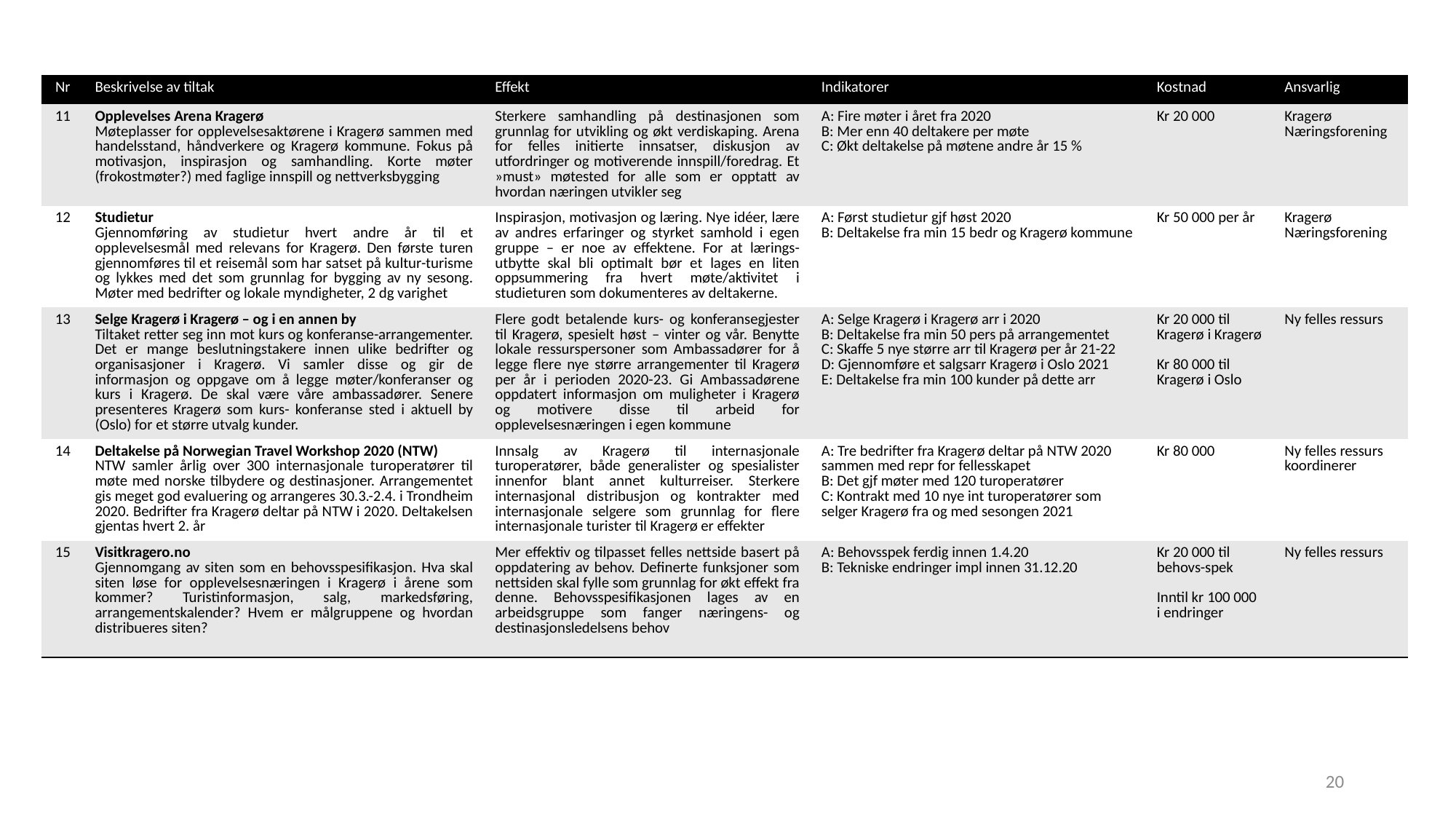

| Nr | Beskrivelse av tiltak | Effekt | Indikatorer | Kostnad | Ansvarlig |
| --- | --- | --- | --- | --- | --- |
| 11 | Opplevelses Arena Kragerø Møteplasser for opplevelsesaktørene i Kragerø sammen med handelsstand, håndverkere og Kragerø kommune. Fokus på motivasjon, inspirasjon og samhandling. Korte møter (frokostmøter?) med faglige innspill og nettverksbygging | Sterkere samhandling på destinasjonen som grunnlag for utvikling og økt verdiskaping. Arena for felles initierte innsatser, diskusjon av utfordringer og motiverende innspill/foredrag. Et »must» møtested for alle som er opptatt av hvordan næringen utvikler seg | A: Fire møter i året fra 2020 B: Mer enn 40 deltakere per møte C: Økt deltakelse på møtene andre år 15 % | Kr 20 000 | Kragerø Næringsforening |
| 12 | Studietur Gjennomføring av studietur hvert andre år til et opplevelsesmål med relevans for Kragerø. Den første turen gjennomføres til et reisemål som har satset på kultur-turisme og lykkes med det som grunnlag for bygging av ny sesong. Møter med bedrifter og lokale myndigheter, 2 dg varighet | Inspirasjon, motivasjon og læring. Nye idéer, lære av andres erfaringer og styrket samhold i egen gruppe – er noe av effektene. For at lærings-utbytte skal bli optimalt bør et lages en liten oppsummering fra hvert møte/aktivitet i studieturen som dokumenteres av deltakerne. | A: Først studietur gjf høst 2020 B: Deltakelse fra min 15 bedr og Kragerø kommune | Kr 50 000 per år | Kragerø Næringsforening |
| 13 | Selge Kragerø i Kragerø – og i en annen by Tiltaket retter seg inn mot kurs og konferanse-arrangementer. Det er mange beslutningstakere innen ulike bedrifter og organisasjoner i Kragerø. Vi samler disse og gir de informasjon og oppgave om å legge møter/konferanser og kurs i Kragerø. De skal være våre ambassadører. Senere presenteres Kragerø som kurs- konferanse sted i aktuell by (Oslo) for et større utvalg kunder. | Flere godt betalende kurs- og konferansegjester til Kragerø, spesielt høst – vinter og vår. Benytte lokale ressurspersoner som Ambassadører for å legge flere nye større arrangementer til Kragerø per år i perioden 2020-23. Gi Ambassadørene oppdatert informasjon om muligheter i Kragerø og motivere disse til arbeid for opplevelsesnæringen i egen kommune | A: Selge Kragerø i Kragerø arr i 2020 B: Deltakelse fra min 50 pers på arrangementet C: Skaffe 5 nye større arr til Kragerø per år 21-22 D: Gjennomføre et salgsarr Kragerø i Oslo 2021 E: Deltakelse fra min 100 kunder på dette arr | Kr 20 000 til Kragerø i Kragerø Kr 80 000 til Kragerø i Oslo | Ny felles ressurs |
| 14 | Deltakelse på Norwegian Travel Workshop 2020 (NTW) NTW samler årlig over 300 internasjonale turoperatører til møte med norske tilbydere og destinasjoner. Arrangementet gis meget god evaluering og arrangeres 30.3.-2.4. i Trondheim 2020. Bedrifter fra Kragerø deltar på NTW i 2020. Deltakelsen gjentas hvert 2. år | Innsalg av Kragerø til internasjonale turoperatører, både generalister og spesialister innenfor blant annet kulturreiser. Sterkere internasjonal distribusjon og kontrakter med internasjonale selgere som grunnlag for flere internasjonale turister til Kragerø er effekter | A: Tre bedrifter fra Kragerø deltar på NTW 2020 sammen med repr for fellesskapet B: Det gjf møter med 120 turoperatører C: Kontrakt med 10 nye int turoperatører som selger Kragerø fra og med sesongen 2021 | Kr 80 000 | Ny felles ressurs koordinerer |
| 15 | Visitkragero.no Gjennomgang av siten som en behovsspesifikasjon. Hva skal siten løse for opplevelsesnæringen i Kragerø i årene som kommer? Turistinformasjon, salg, markedsføring, arrangementskalender? Hvem er målgruppene og hvordan distribueres siten? | Mer effektiv og tilpasset felles nettside basert på oppdatering av behov. Definerte funksjoner som nettsiden skal fylle som grunnlag for økt effekt fra denne. Behovsspesifikasjonen lages av en arbeidsgruppe som fanger næringens- og destinasjonsledelsens behov | A: Behovsspek ferdig innen 1.4.20 B: Tekniske endringer impl innen 31.12.20 | Kr 20 000 til behovs-spek Inntil kr 100 000 i endringer | Ny felles ressurs |
20